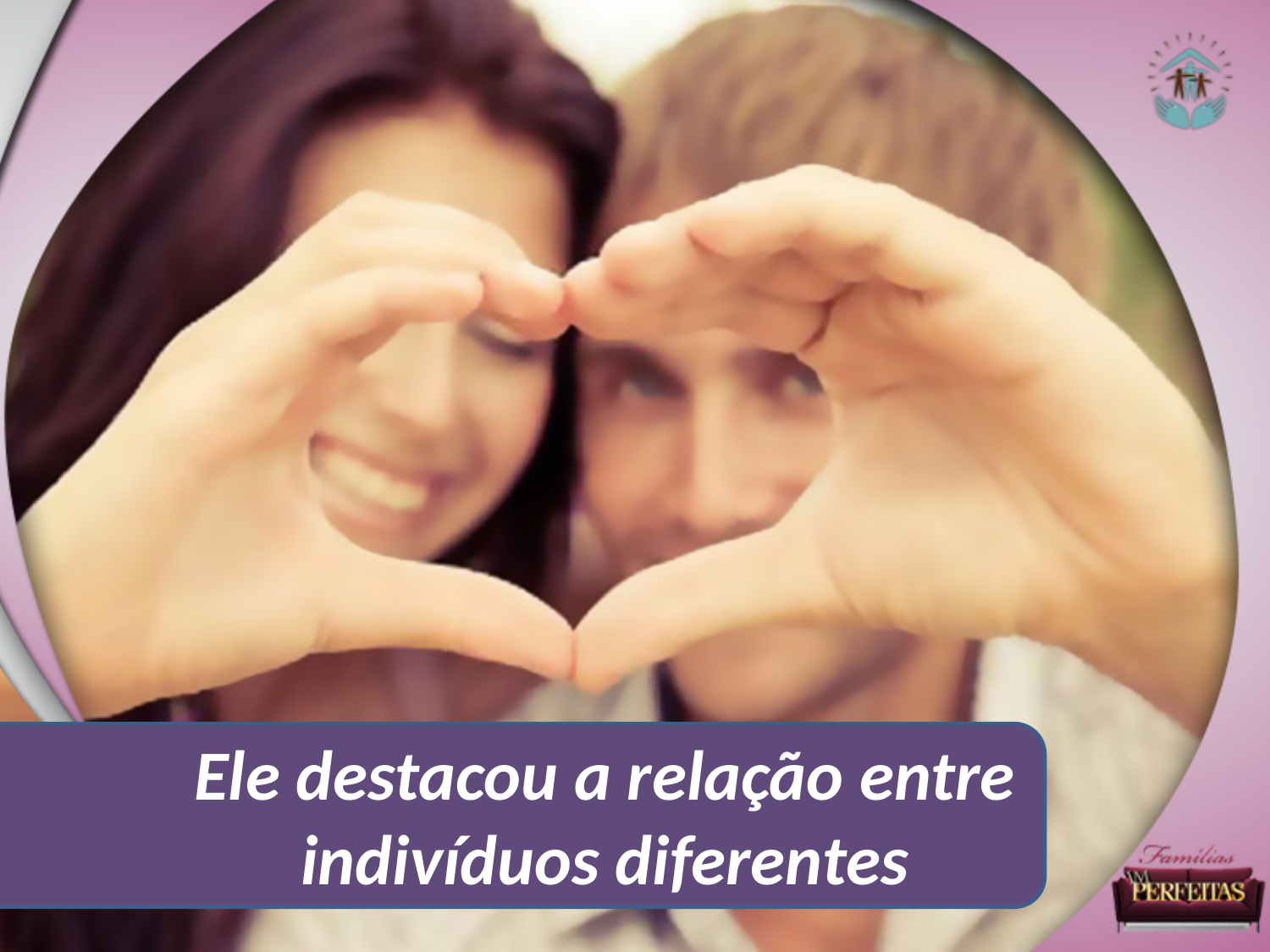

Ele destacou a relação entre indivíduos diferentes